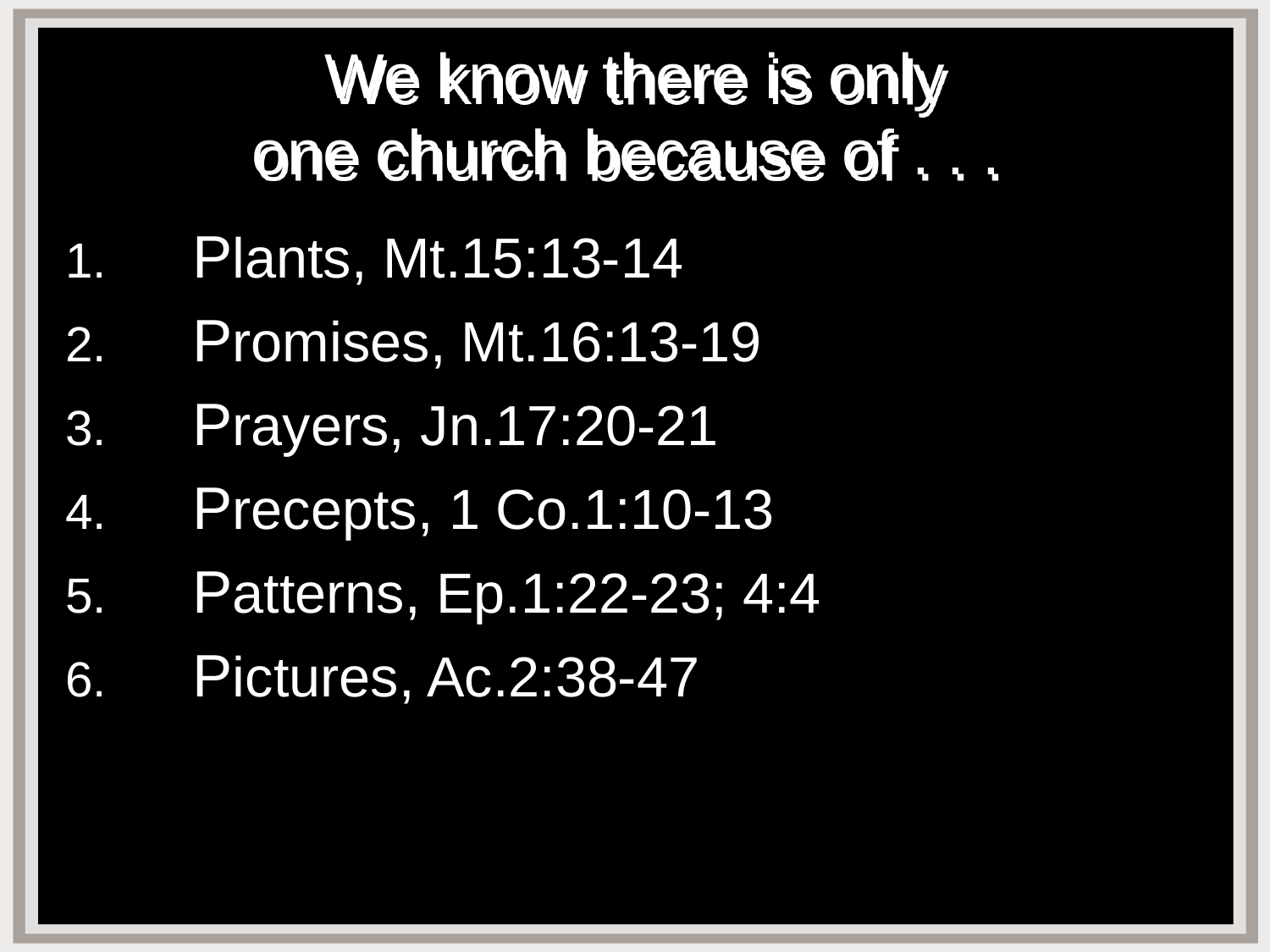

# We know there is only one church because of . . .
1. 	Plants, Mt.15:13-14
2. 	Promises, Mt.16:13-19
3. 	Prayers, Jn.17:20-21
4. 	Precepts, 1 Co.1:10-13
5. 	Patterns, Ep.1:22-23; 4:4
6. 	Pictures, Ac.2:38-47